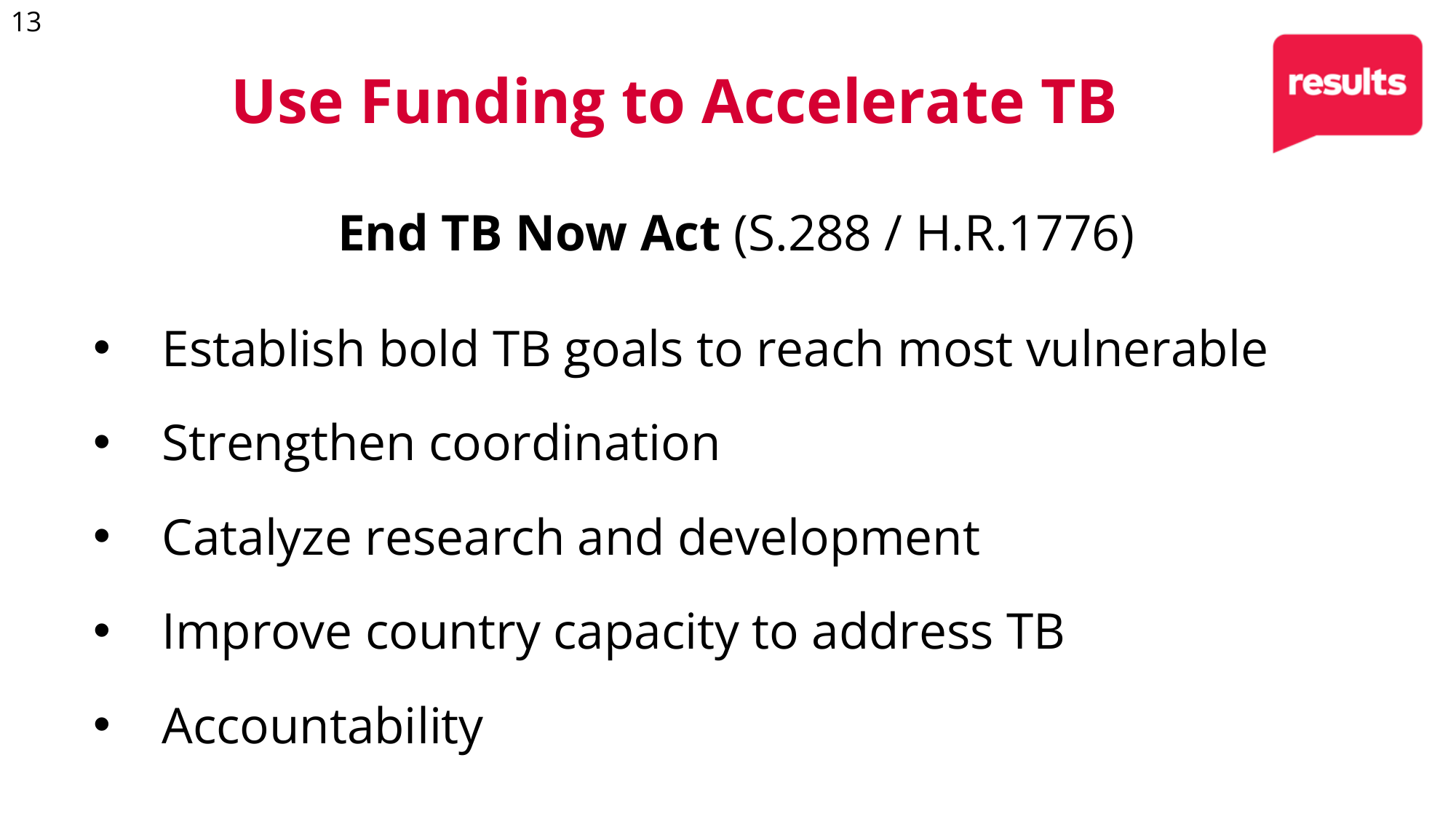

# Use Funding to Accelerate TB
End TB Now Act (S.288 / H.R.1776)
Establish bold TB goals to reach most vulnerable
Strengthen coordination
Catalyze research and development
Improve country capacity to address TB
Accountability